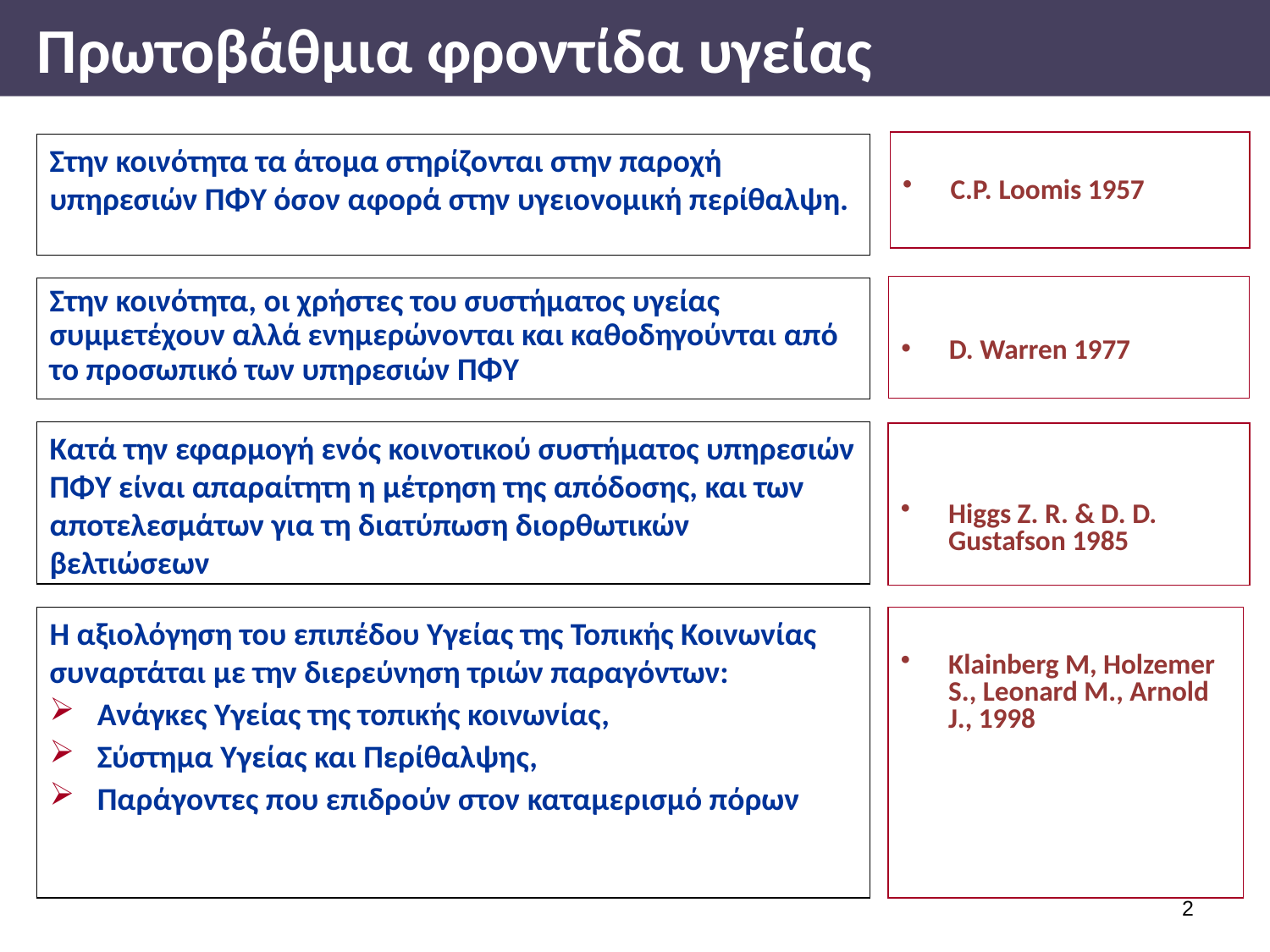

# Πρωτοβάθμια φροντίδα υγείας

C.P. Loomis 1957
Στην κοινότητα τα άτομα στηρίζονται στην παροχή υπηρεσιών ΠΦΥ όσον αφορά στην υγειονομική περίθαλψη.

D. Warren 1977
Στην κοινότητα, οι χρήστες του συστήματος υγείας συμμετέχουν αλλά ενημερώνονται και καθοδηγούνται από το προσωπικό των υπηρεσιών ΠΦΥ
Κατά την εφαρμογή ενός κοινοτικού συστήματος υπηρεσιών ΠΦΥ είναι απαραίτητη η μέτρηση της απόδοσης, και των αποτελεσμάτων για τη διατύπωση διορθωτικών βελτιώσεων

Higgs Z. R. & D. D. Gustafson 1985
Η αξιολόγηση του επιπέδου Υγείας της Τοπικής Κοινωνίας συναρτάται με την διερεύνηση τριών παραγόντων:
Ανάγκες Υγείας της τοπικής κοινωνίας,
Σύστημα Υγείας και Περίθαλψης,
Παράγοντες που επιδρούν στον καταμερισμό πόρων

Klainberg M, Holzemer S., Leonard M., Arnold J., 1998
2